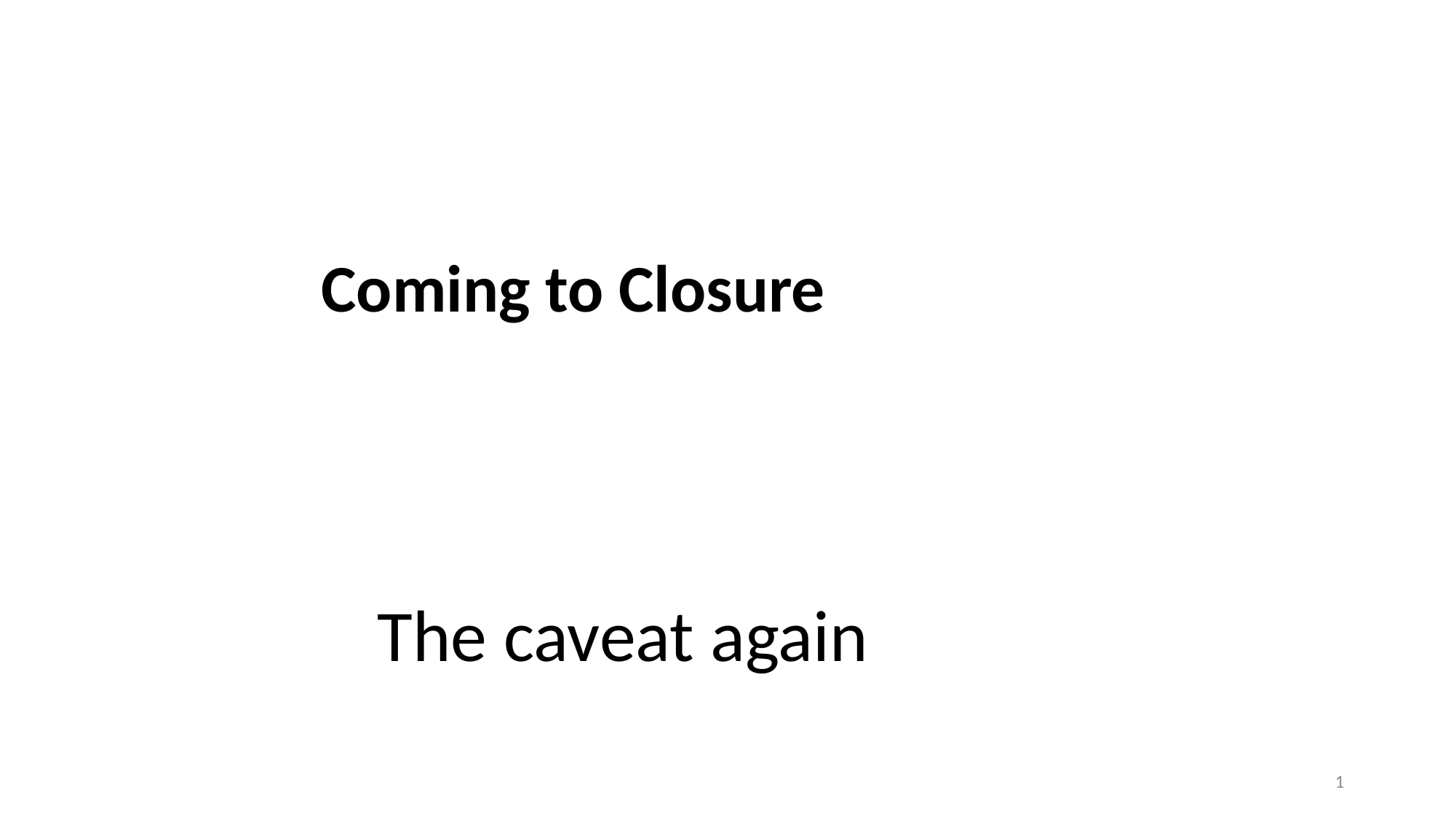

# Coming to Closure
The caveat again
1